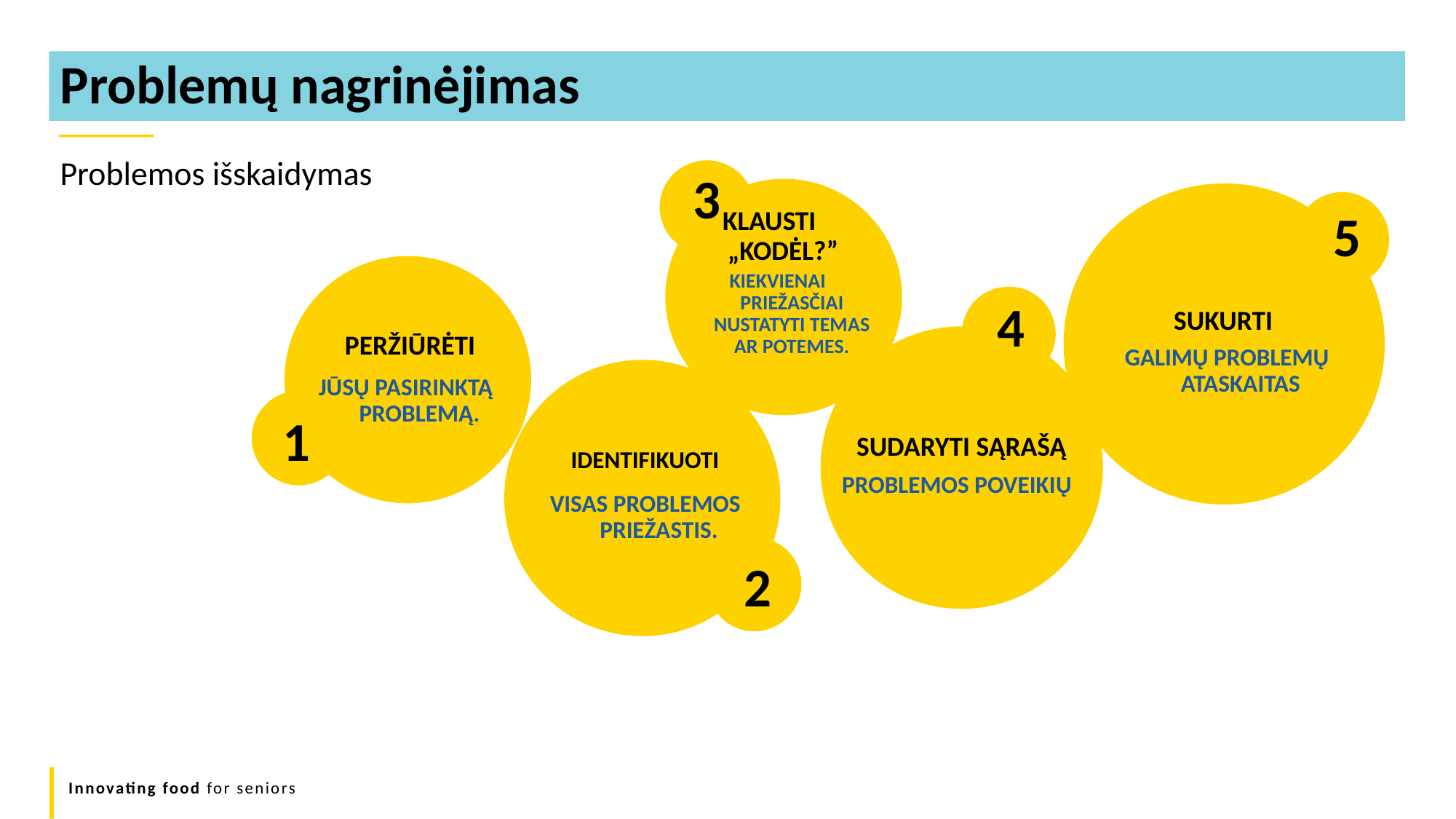

Problemų nagrinėjimas
Problemos išskaidymas
3
KLAUSTI „KODĖL?”
5
KIEKVIENAI PRIEŽASČIAI NUSTATYTI TEMAS AR POTEMES.
4
SUKURTI
PERŽIŪRĖTI
GALIMŲ PROBLEMŲ ATASKAITAS
JŪSŲ PASIRINKTĄ PROBLEMĄ.
1
SUDARYTI SĄRAŠĄ
IDENTIFIKUOTI
PROBLEMOS POVEIKIŲ
VISAS PROBLEMOS PRIEŽASTIS.
2